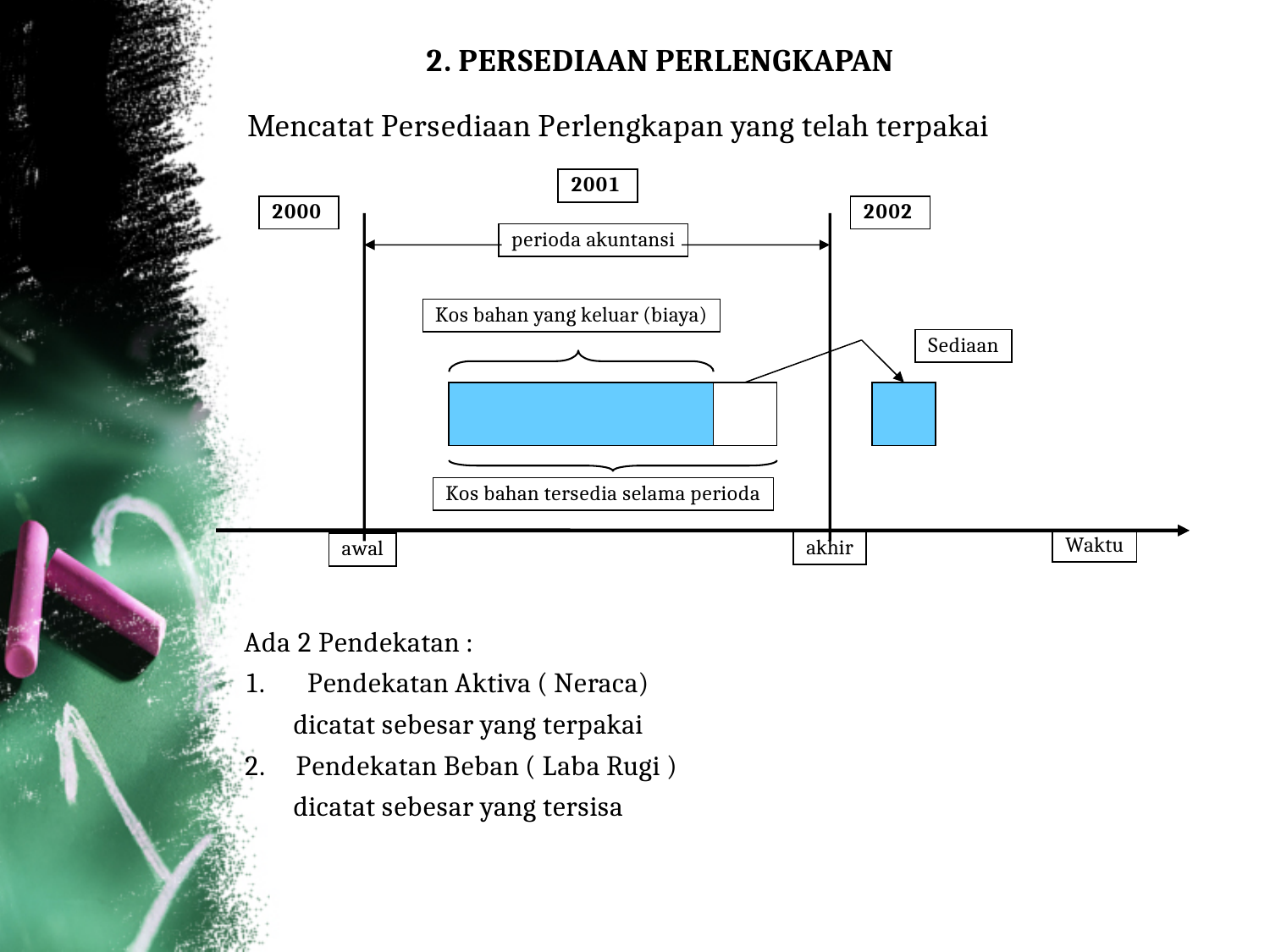

2. PERSEDIAAN PERLENGKAPAN
Mencatat Persediaan Perlengkapan yang telah terpakai
2001
2000
2002

perioda akuntansi

Kos bahan yang keluar (biaya)

Sediaan

Kos bahan tersedia selama perioda
Waktu

akhir
awal
Ada 2 Pendekatan :
Pendekatan Aktiva ( Neraca)
        dicatat sebesar yang terpakai
2.     Pendekatan Beban ( Laba Rugi )
        dicatat sebesar yang tersisa